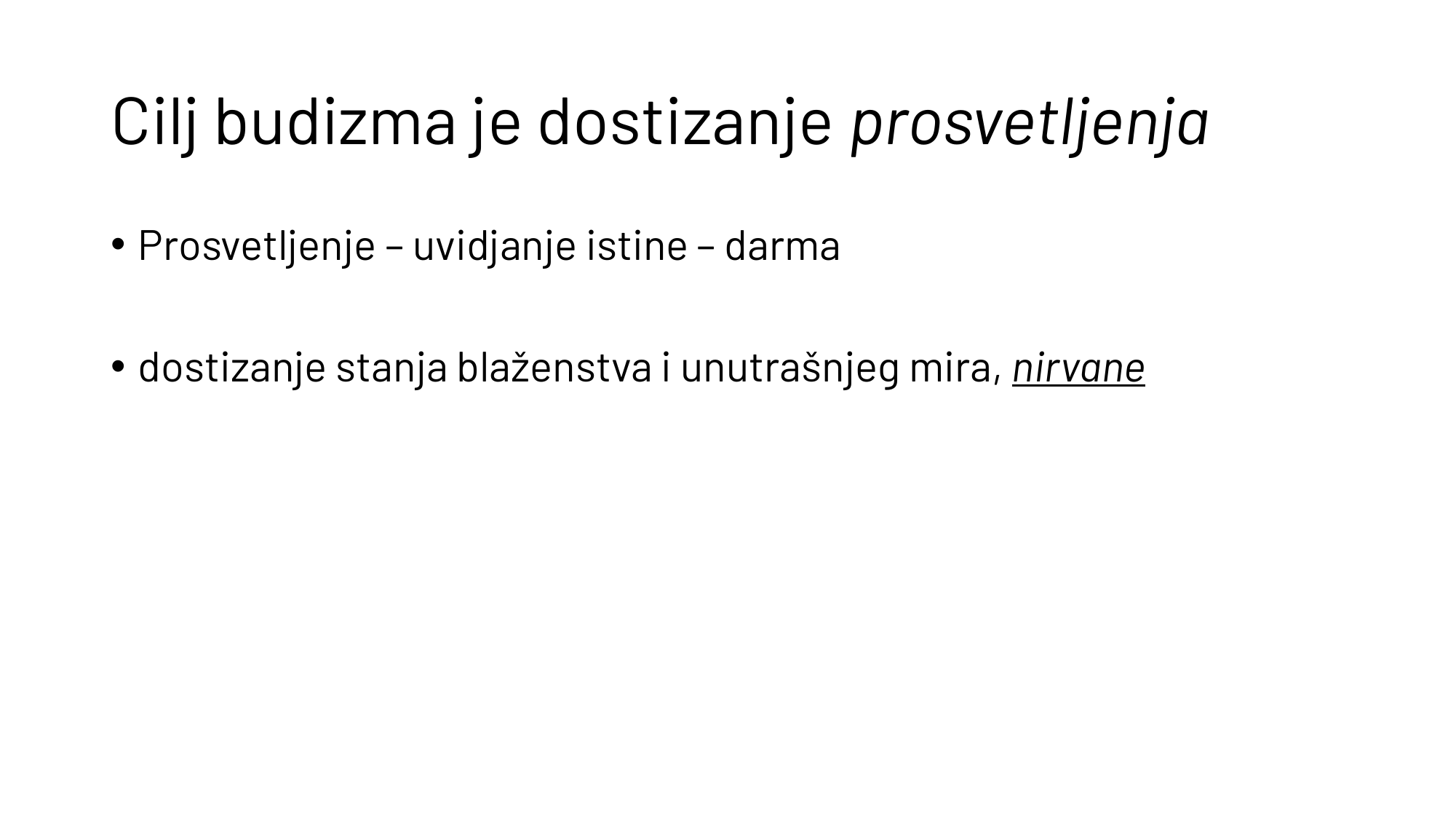

# Cilj budizma je dostizanje prosvetljenja
Prosvetljenje – uvidjanje istine – darma

dostizanje stanja blaženstva i unutrašnjeg mira, nirvane